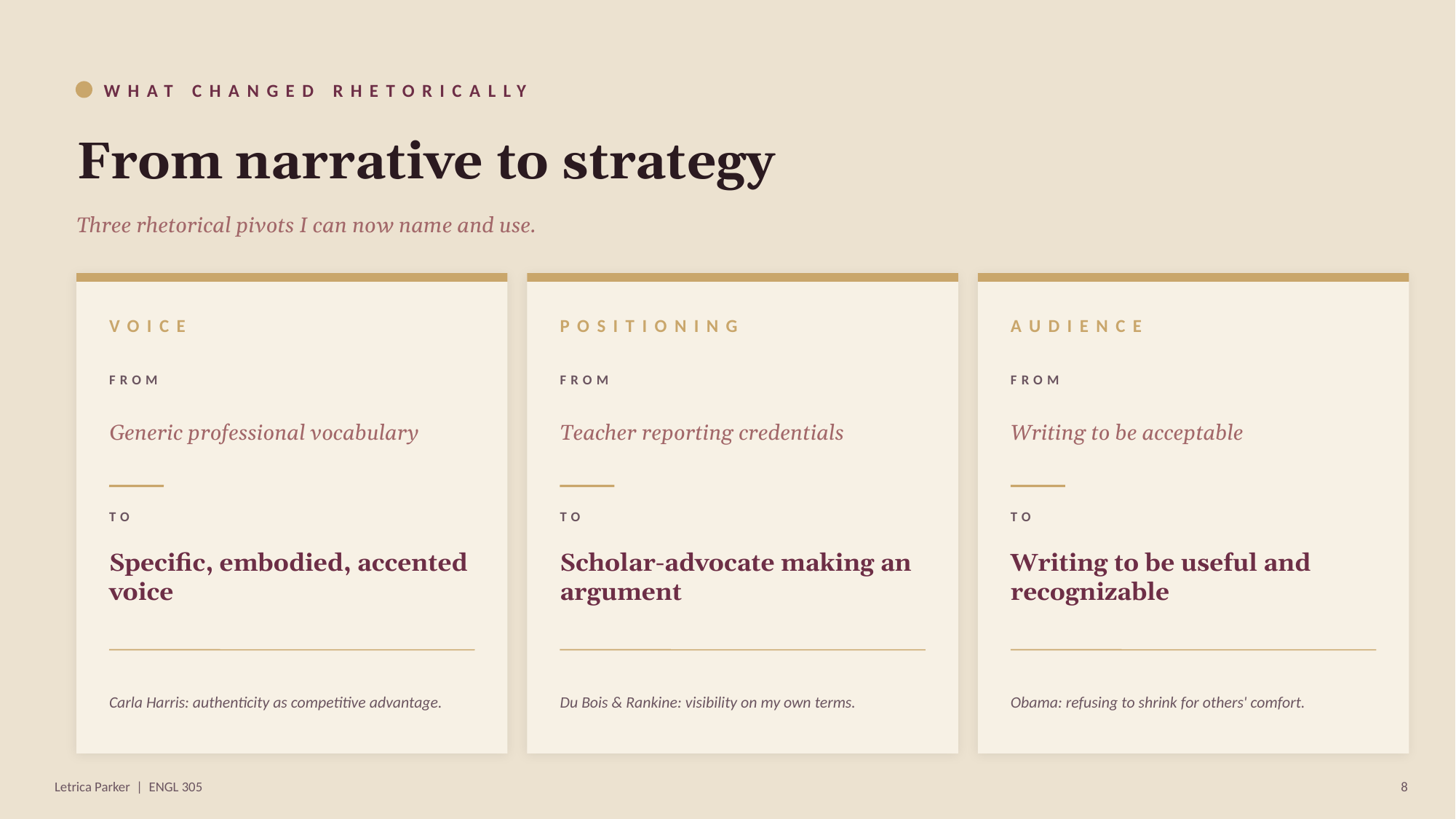

WHAT CHANGED RHETORICALLY

From narrative to strategy
Three rhetorical pivots I can now name and use.

VOICE
POSITIONING
AUDIENCE
FROM
FROM
FROM
Generic professional vocabulary
Teacher reporting credentials
Writing to be acceptable

TO
TO
TO
Specific, embodied, accented voice
Scholar-advocate making an argument
Writing to be useful and recognizable

Carla Harris: authenticity as competitive advantage.
Du Bois & Rankine: visibility on my own terms.
Obama: refusing to shrink for others' comfort.
Letrica Parker  |  ENGL 305
8